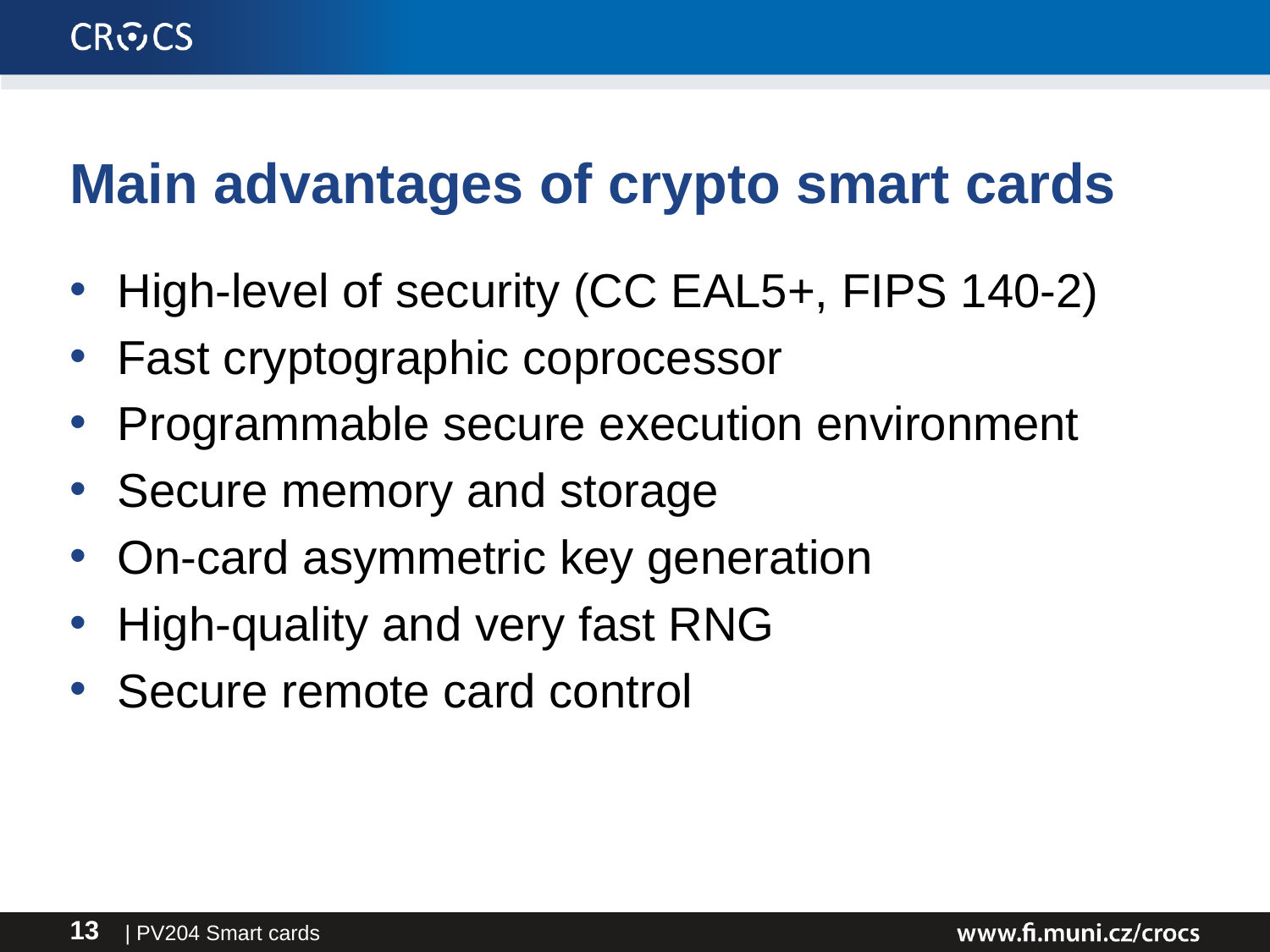

# Main advantages of crypto smart cards
High-level of security (CC EAL5+, FIPS 140-2)
Fast cryptographic coprocessor
Programmable secure execution environment
Secure memory and storage
On-card asymmetric key generation
High-quality and very fast RNG
Secure remote card control
| PV204 Smart cards
13